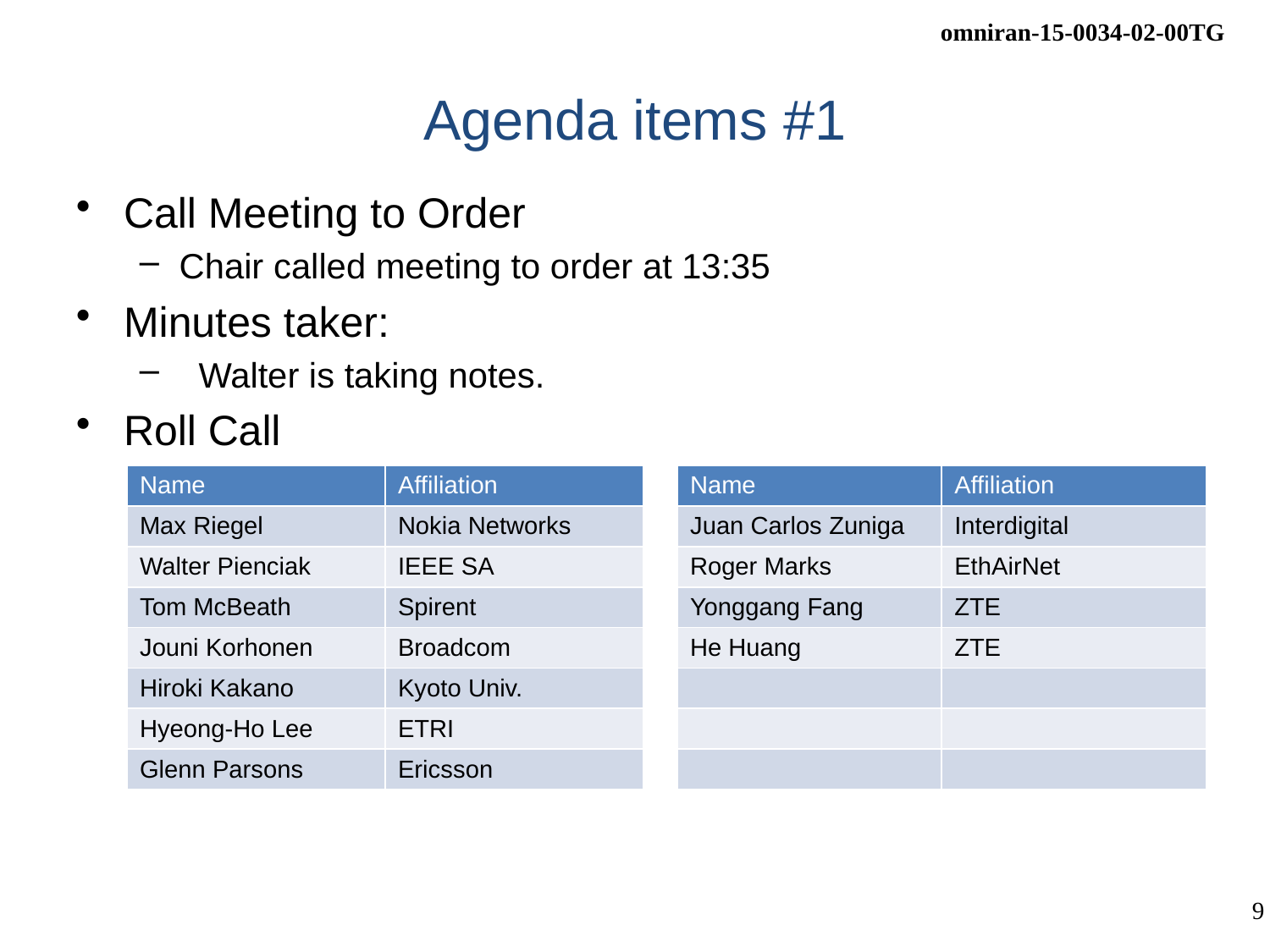

# Agenda items #1
Call Meeting to Order
Chair called meeting to order at 13:35
Minutes taker:
  Walter is taking notes.
Roll Call

| Name | Affiliation |  | Name | Affiliation |
| --- | --- | --- | --- | --- |
| Max Riegel | Nokia Networks |  | Juan Carlos Zuniga | Interdigital |
| Walter Pienciak | IEEE SA |  | Roger Marks | EthAirNet |
| Tom McBeath | Spirent |  | Yonggang Fang | ZTE |
| Jouni Korhonen | Broadcom |  | He Huang | ZTE |
| Hiroki Kakano | Kyoto Univ. |  |  |  |
| Hyeong-Ho Lee | ETRI |  |  |  |
| Glenn Parsons | Ericsson |  |  |  |